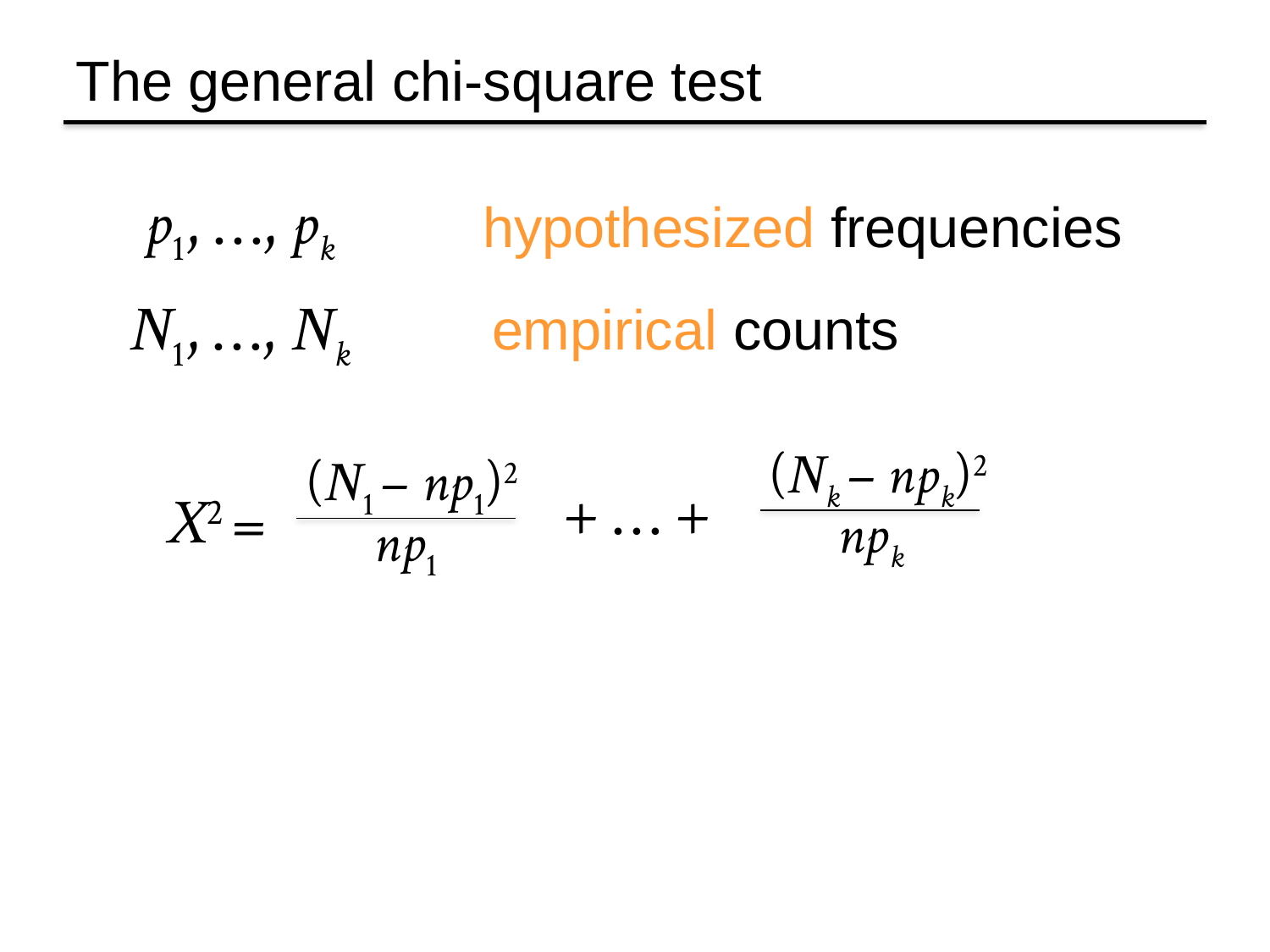

# The general chi-square test
p1, …, pk
hypothesized frequencies
N1, …, Nk
empirical counts
(Nk – npk)2
(N1 – np1)2
+ … +
X2 =
npk
np1